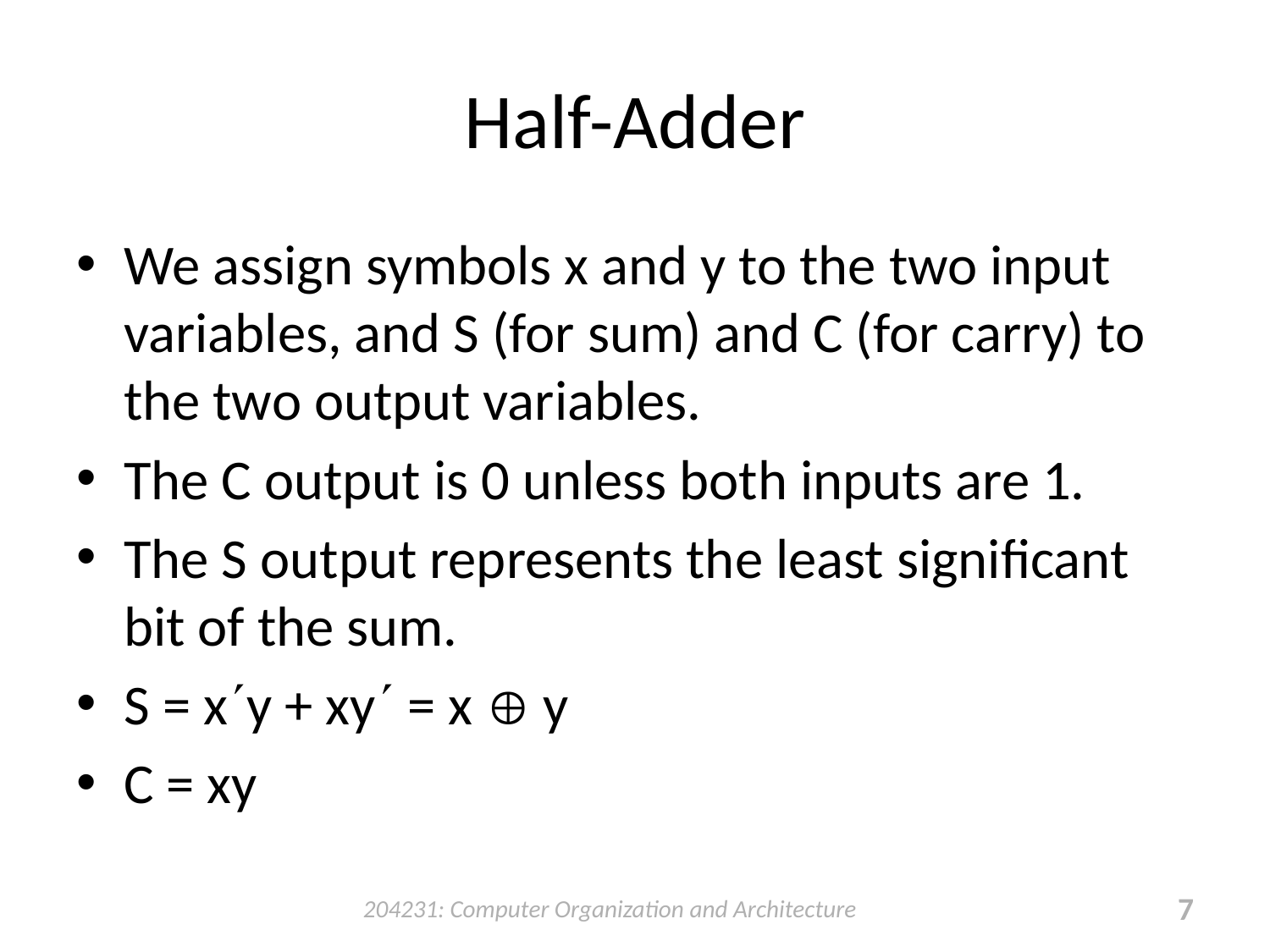

# Half-Adder
We assign symbols x and y to the two input variables, and S (for sum) and C (for carry) to the two output variables.
The C output is 0 unless both inputs are 1.
The S output represents the least significant bit of the sum.
S = x′y + xy′ = x ⊕ y
C = xy
204231: Computer Organization and Architecture
7